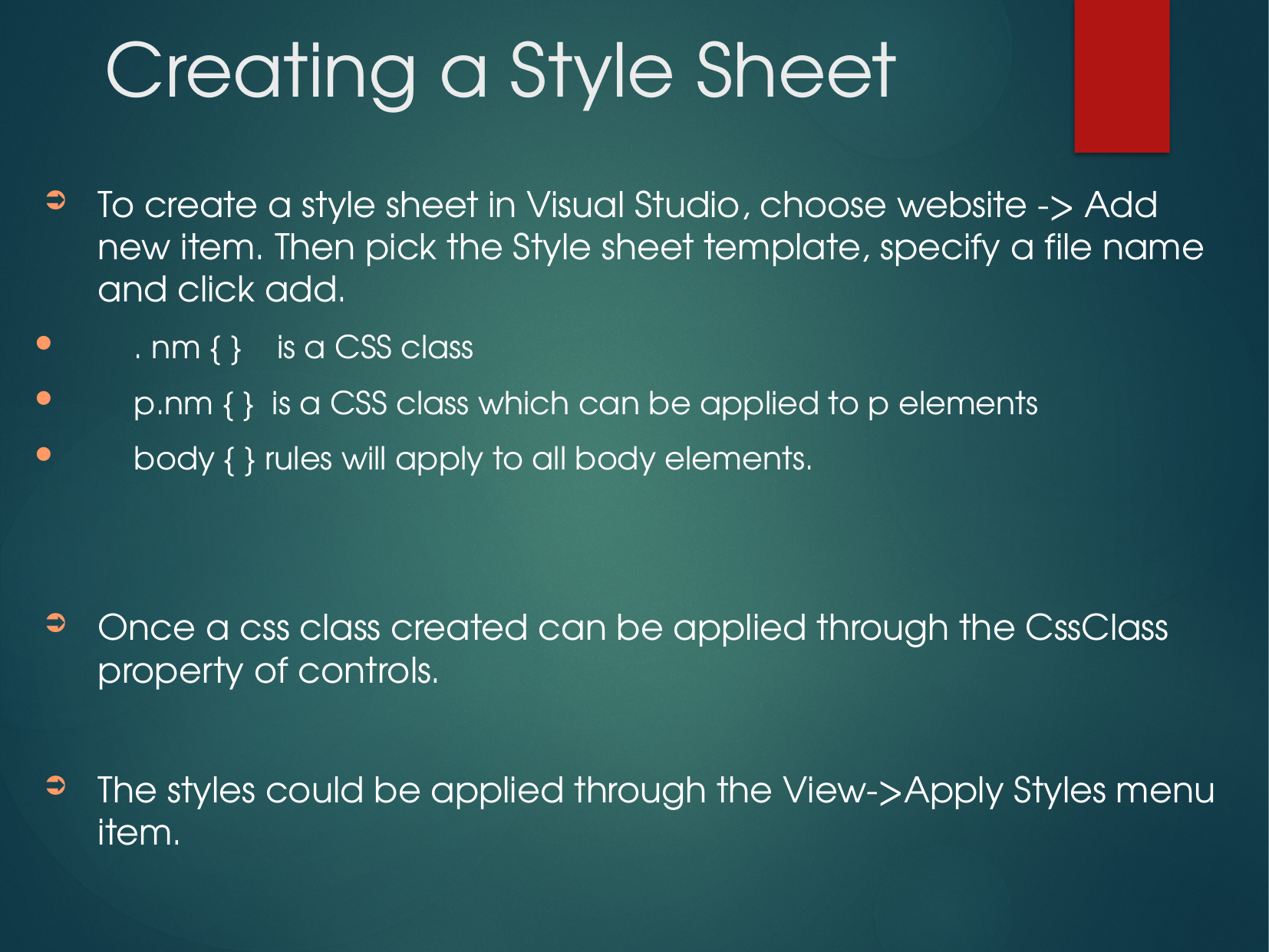

# Creating a Style Sheet
To create a style sheet in Visual Studio, choose website -> Add new item. Then pick the Style sheet template, specify a file name and click add.
. nm { }    is a CSS class
p.nm { }  is a CSS class which can be applied to p elements
body { } rules will apply to all body elements.

Once a css class created can be applied through the CssClass property of controls.

The styles could be applied through the View->Apply Styles menu item.